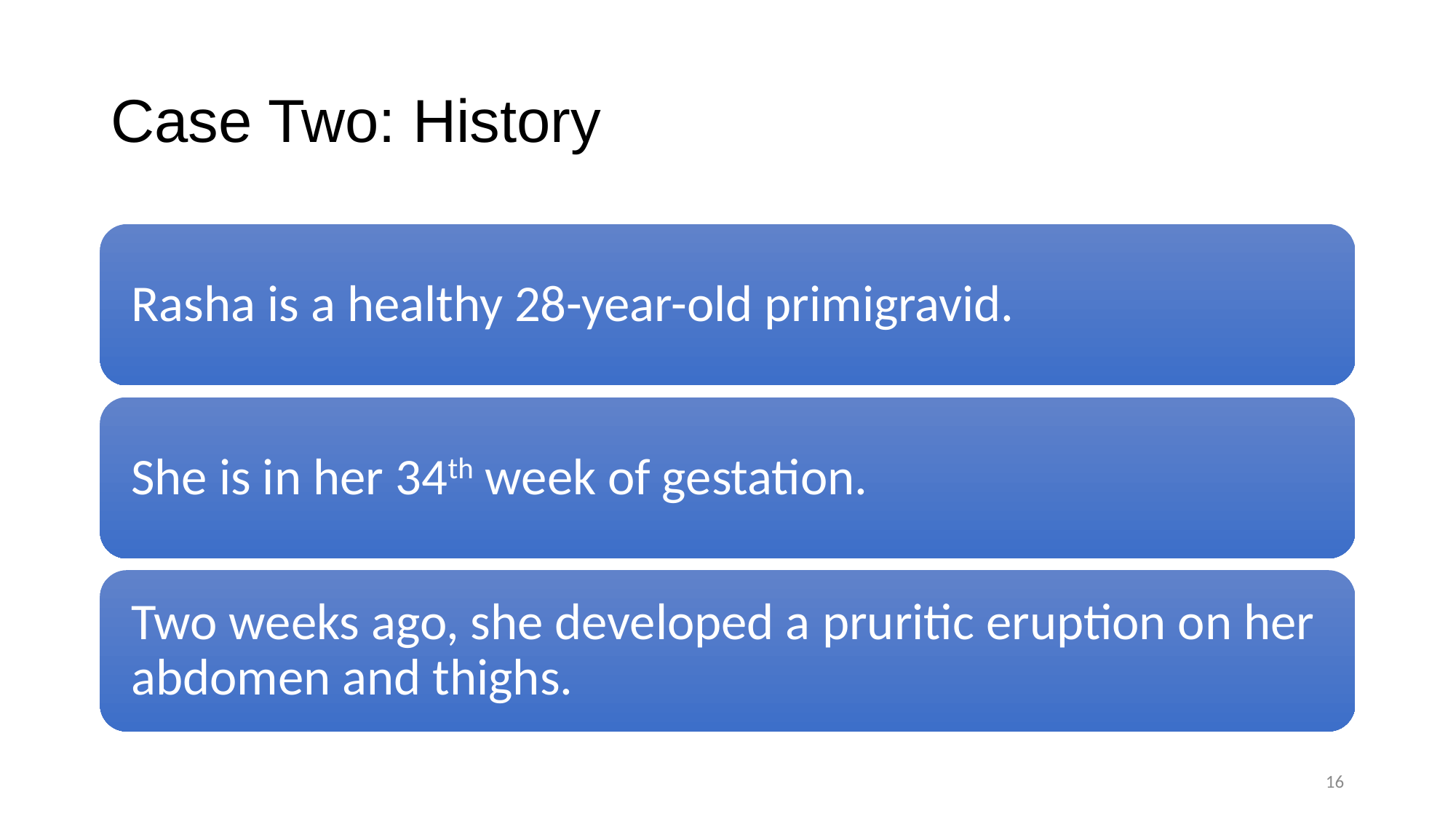

# Case Two: History
Rasha is a healthy 28-year-old primigravid.
She is in her 34th week of gestation.
Two weeks ago, she developed a pruritic eruption on her abdomen and thighs.
16